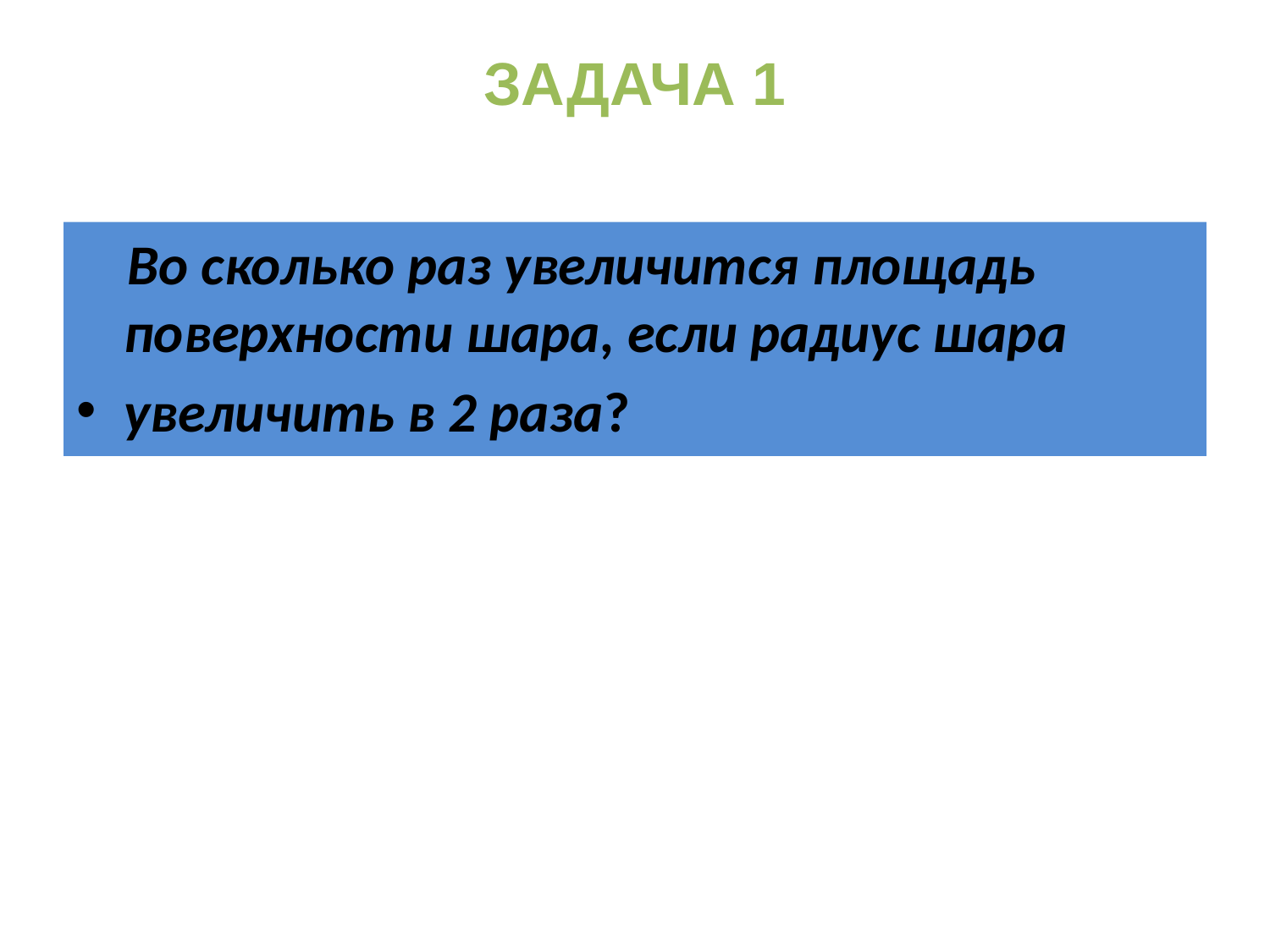

# ЗАДАЧА 1
    Во сколько раз увеличится площадь поверхности шара, если радиус шара
увеличить в 2 раза?